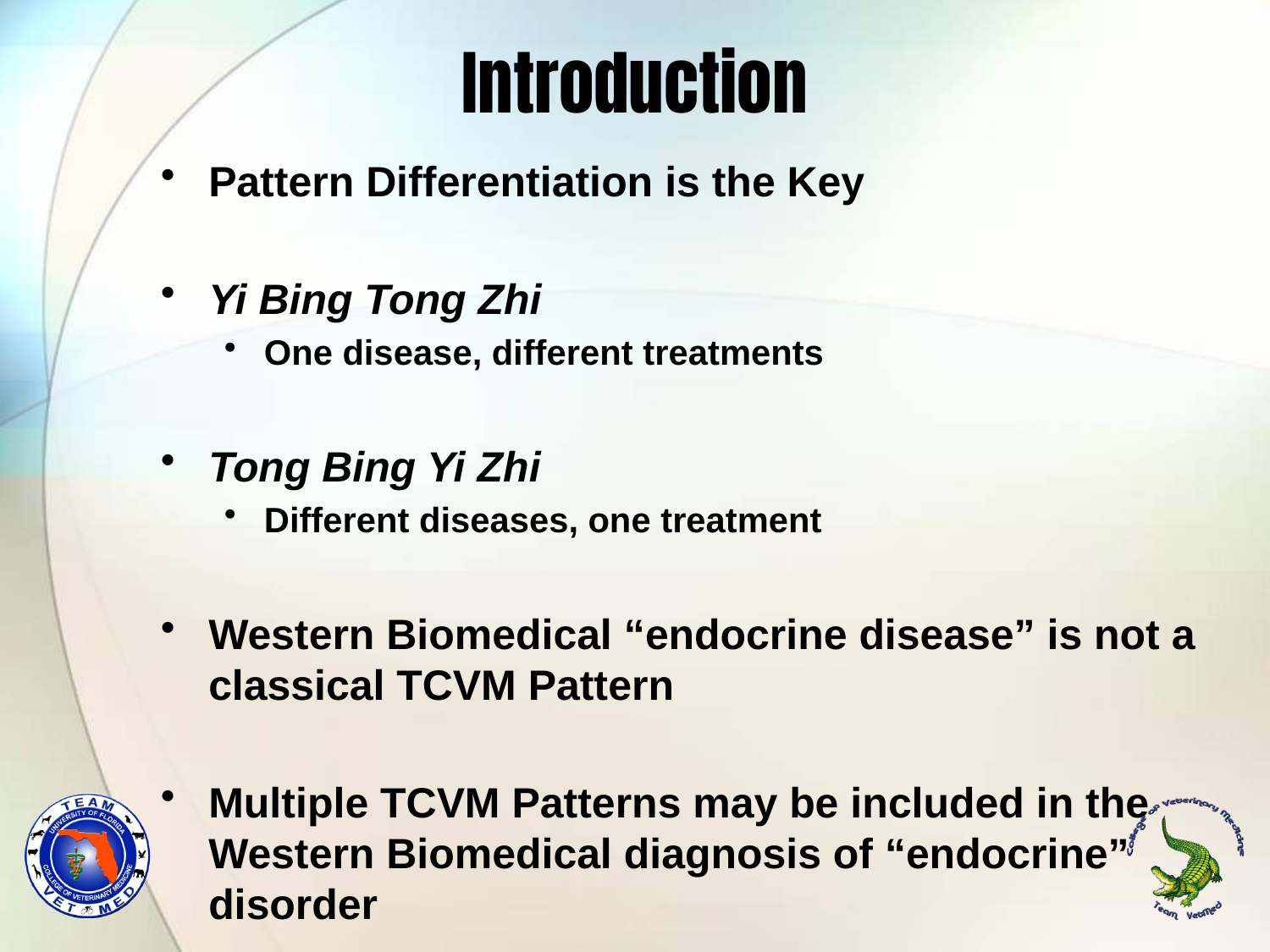

# Introduction
Pattern Differentiation is the Key

Yi Bing Tong Zhi
One disease, different treatments

Tong Bing Yi Zhi
Different diseases, one treatment

Western Biomedical “endocrine disease” is not a classical TCVM Pattern

Multiple TCVM Patterns may be included in the Western Biomedical diagnosis of “endocrine” disorder